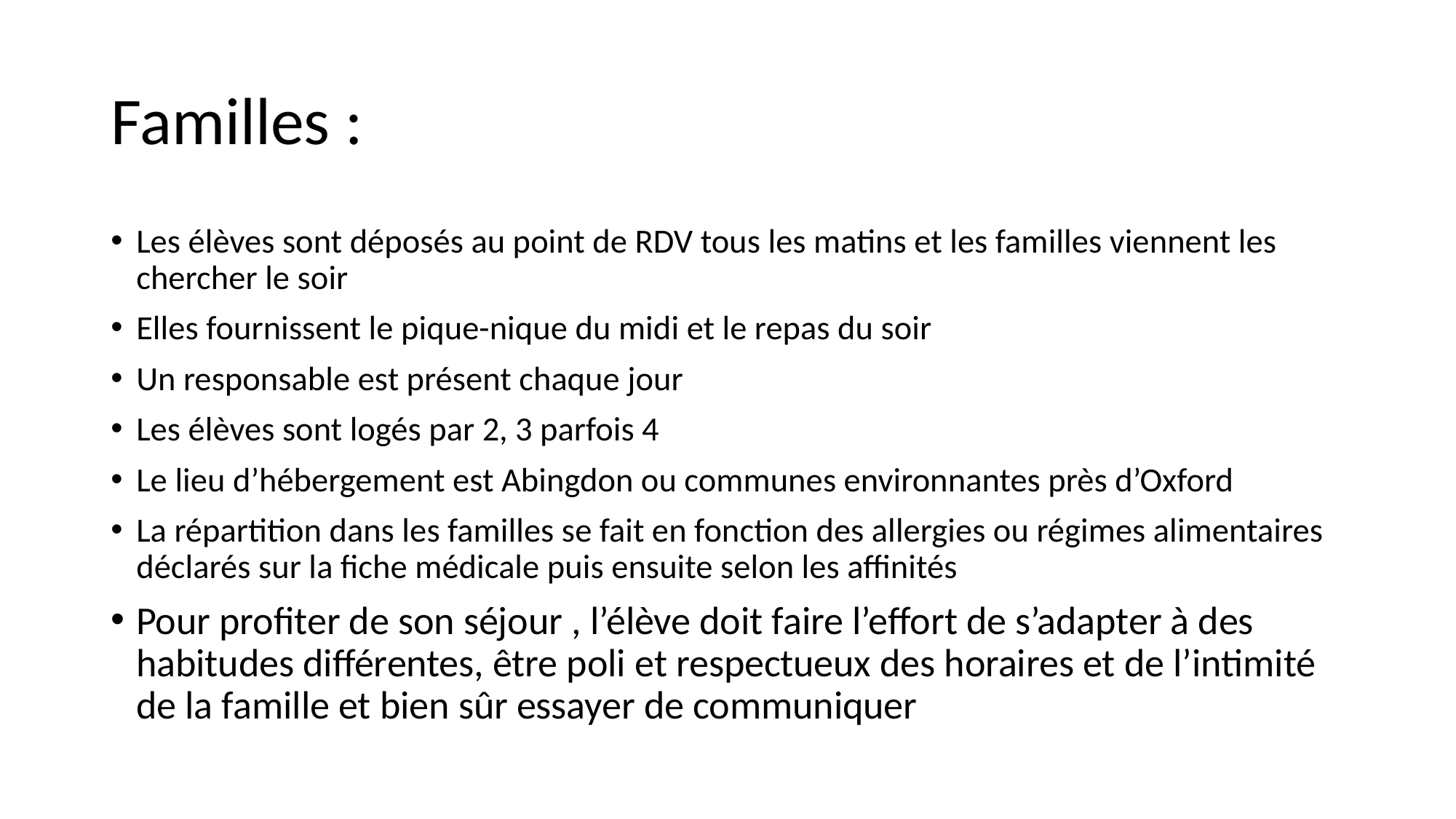

# Familles :
Les élèves sont déposés au point de RDV tous les matins et les familles viennent les chercher le soir
Elles fournissent le pique-nique du midi et le repas du soir
Un responsable est présent chaque jour
Les élèves sont logés par 2, 3 parfois 4
Le lieu d’hébergement est Abingdon ou communes environnantes près d’Oxford
La répartition dans les familles se fait en fonction des allergies ou régimes alimentaires déclarés sur la fiche médicale puis ensuite selon les affinités
Pour profiter de son séjour , l’élève doit faire l’effort de s’adapter à des habitudes différentes, être poli et respectueux des horaires et de l’intimité de la famille et bien sûr essayer de communiquer